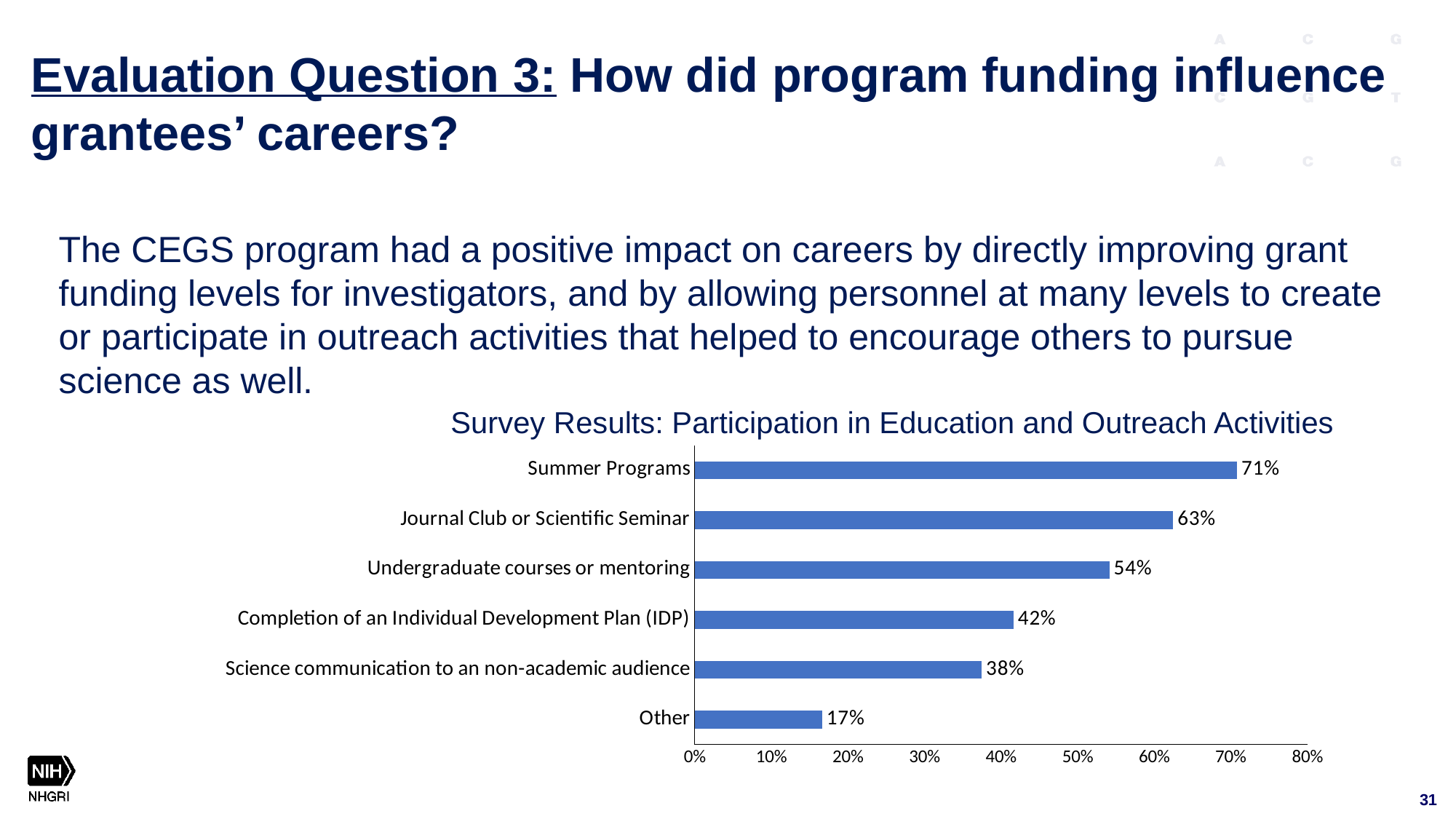

Evaluation Question 3: How did program funding influence grantees’ careers?
The CEGS program had a positive impact on careers by directly improving grant funding levels for investigators, and by allowing personnel at many levels to create or participate in outreach activities that helped to encourage others to pursue science as well.
Survey Results: Participation in Education and Outreach Activities

### Chart

| Category |  |
|---|---|
| Other | 0.16666666666666666 |
| Science communication to an non-academic audience | 0.375 |
| Completion of an Individual Development Plan (IDP) | 0.4166666666666667 |
| Undergraduate courses or mentoring | 0.5416666666666666 |
| Journal Club or Scientific Seminar | 0.625 |
| Summer Programs | 0.7083333333333334 |
31